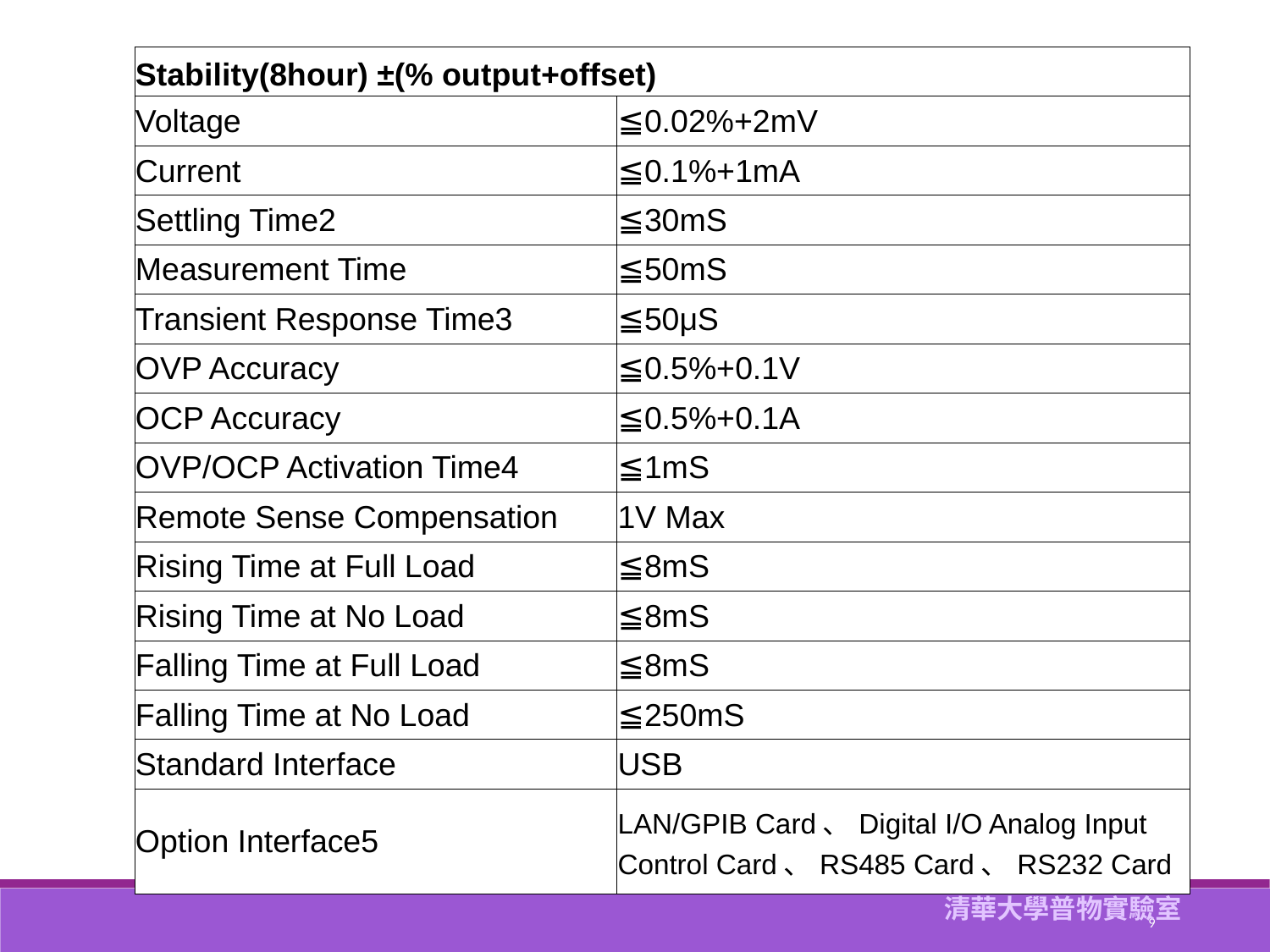

| Stability(8hour) ±(% output+offset) |  |
| --- | --- |
| Voltage | ≦0.02%+2mV |
| Current | ≦0.1%+1mA |
| Settling Time2 | ≦30mS |
| Measurement Time | ≦50mS |
| Transient Response Time3 | ≦50μS |
| OVP Accuracy | ≦0.5%+0.1V |
| OCP Accuracy | ≦0.5%+0.1A |
| OVP/OCP Activation Time4 | ≦1mS |
| Remote Sense Compensation | 1V Max |
| Rising Time at Full Load | ≦8mS |
| Rising Time at No Load | ≦8mS |
| Falling Time at Full Load | ≦8mS |
| Falling Time at No Load | ≦250mS |
| Standard Interface | USB |
| Option Interface5 | LAN/GPIB Card、Digital I/O Analog Input Control Card、RS485 Card、RS232 Card |